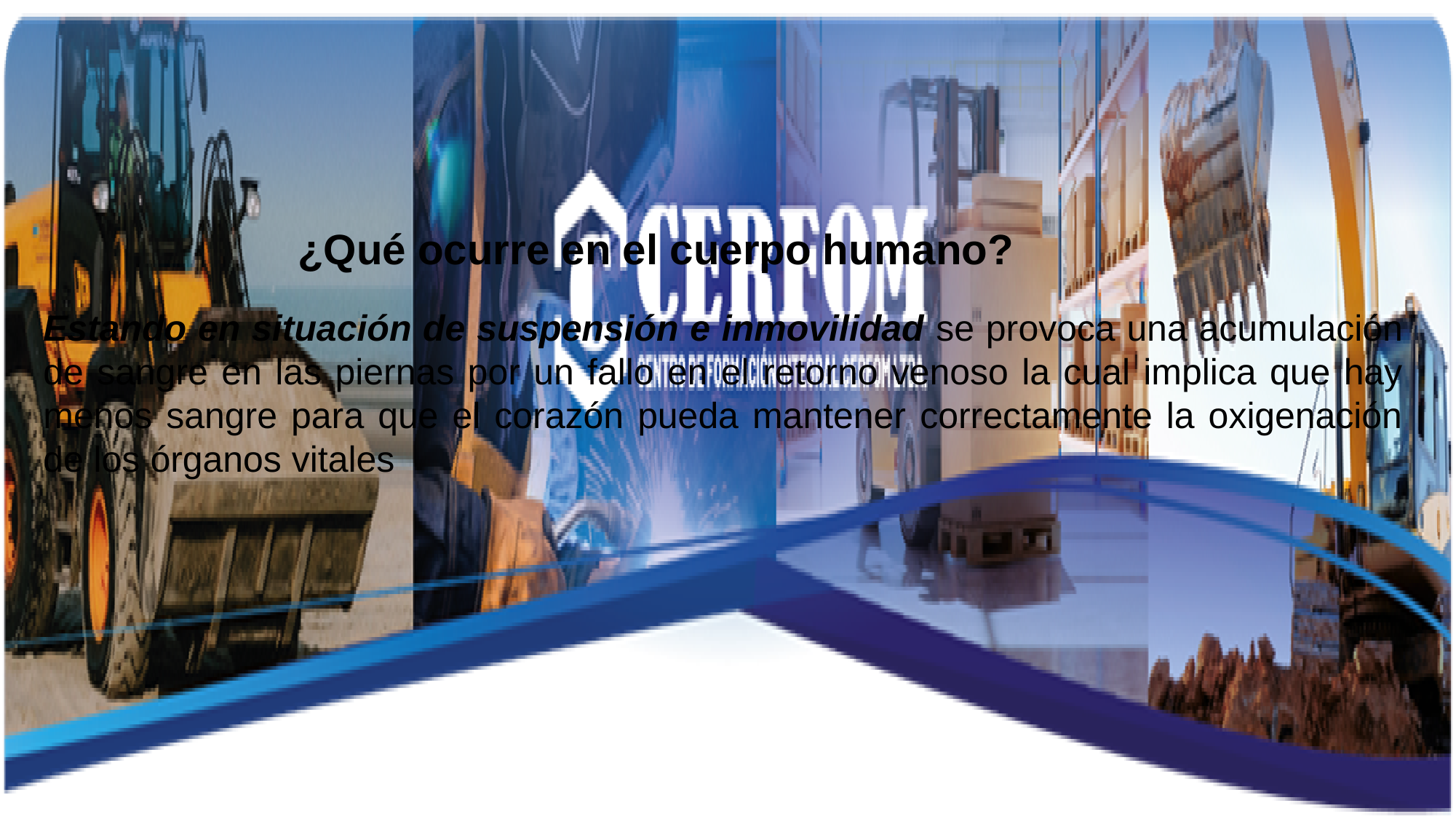

¿Qué ocurre en el cuerpo humano?

Estando en situación de suspensión e inmovilidad se provoca una acumulación de sangre en las piernas por un fallo en el retorno venoso la cual implica que hay menos sangre para que el corazón pueda mantener correctamente la oxigenación de los órganos vitales